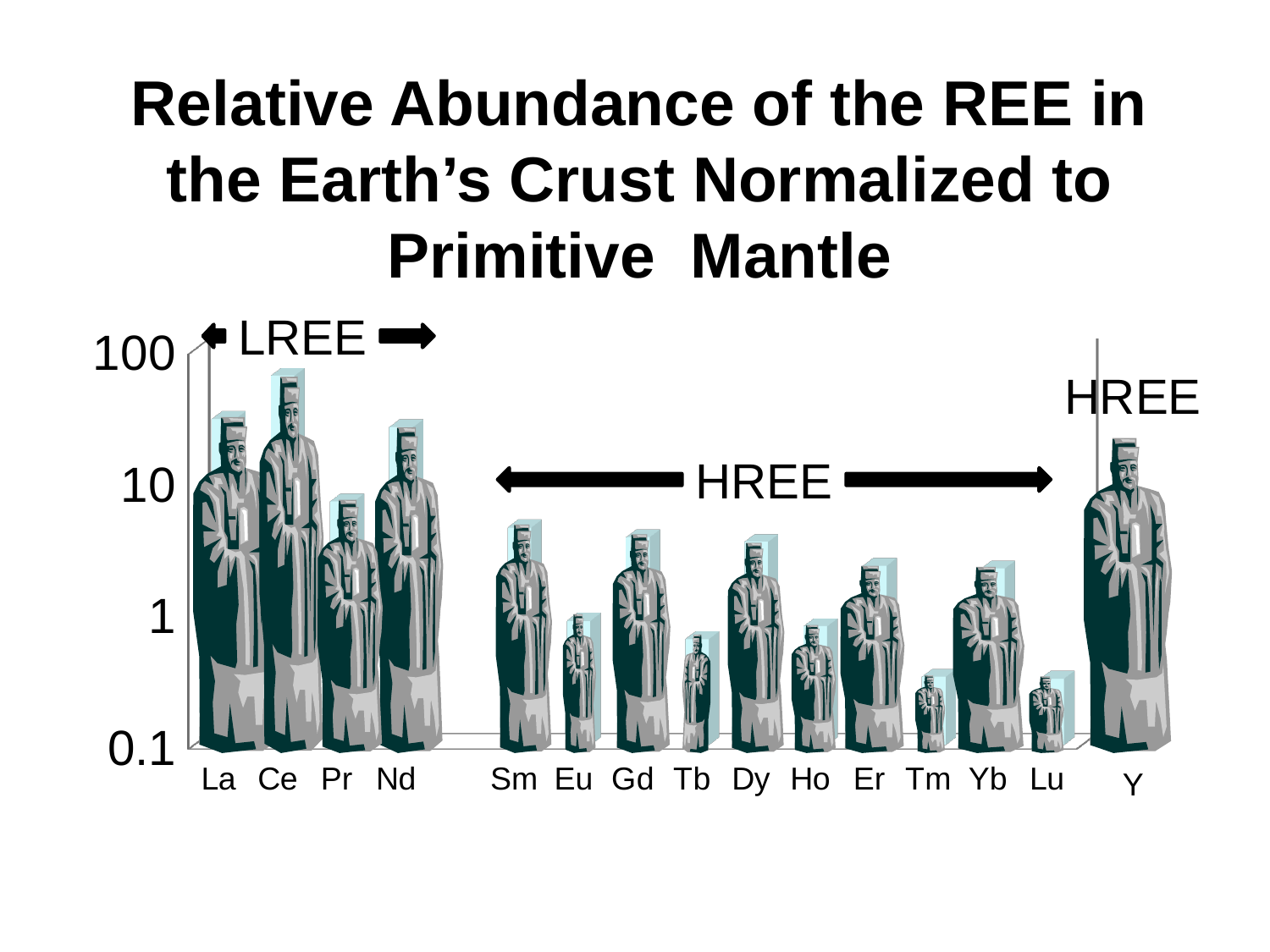

Relative Abundance of the REE in the Earth’s Crust Normalized to Primitive  Mantle
LREE

[unsupported chart]

HREE
HREE

Y